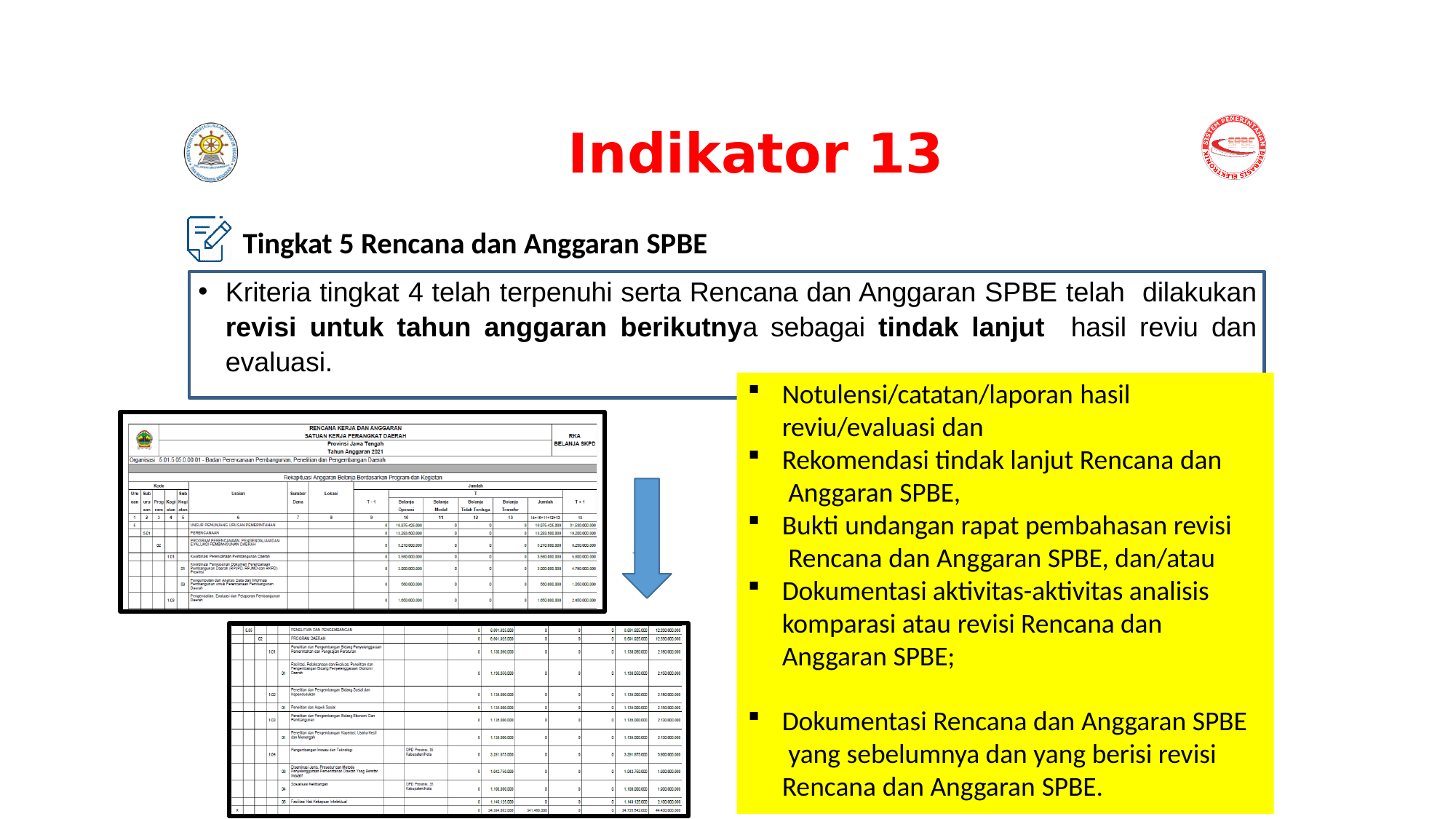

# Indikator 13

Tingkat 5 Rencana dan Anggaran SPBE
Kriteria tingkat 4 telah terpenuhi serta Rencana dan Anggaran SPBE telah  dilakukan revisi untuk tahun anggaran berikutnya sebagai tindak lanjut  hasil reviu dan evaluasi.
Notulensi/catatan/laporan hasil
reviu/evaluasi dan
Rekomendasi tindak lanjut Rencana dan  Anggaran SPBE,
Bukti undangan rapat pembahasan revisi  Rencana dan Anggaran SPBE, dan/atau
Dokumentasi aktivitas-aktivitas analisis  komparasi atau revisi Rencana dan  Anggaran SPBE;

Dokumentasi Rencana dan Anggaran SPBE  yang sebelumnya dan yang berisi revisi  Rencana dan Anggaran SPBE.